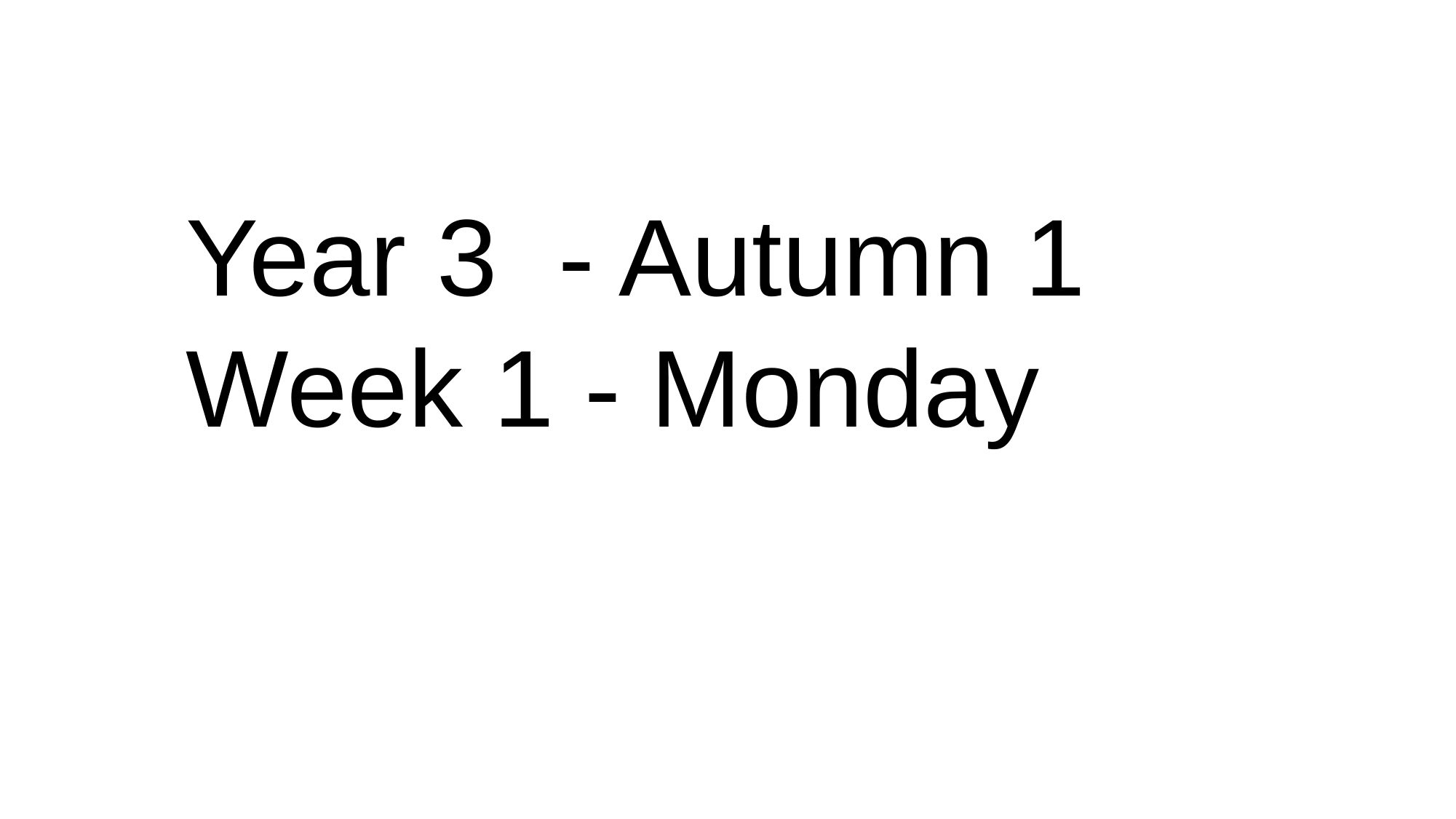

Year 3  - Autumn 1
Week 1 - Monday